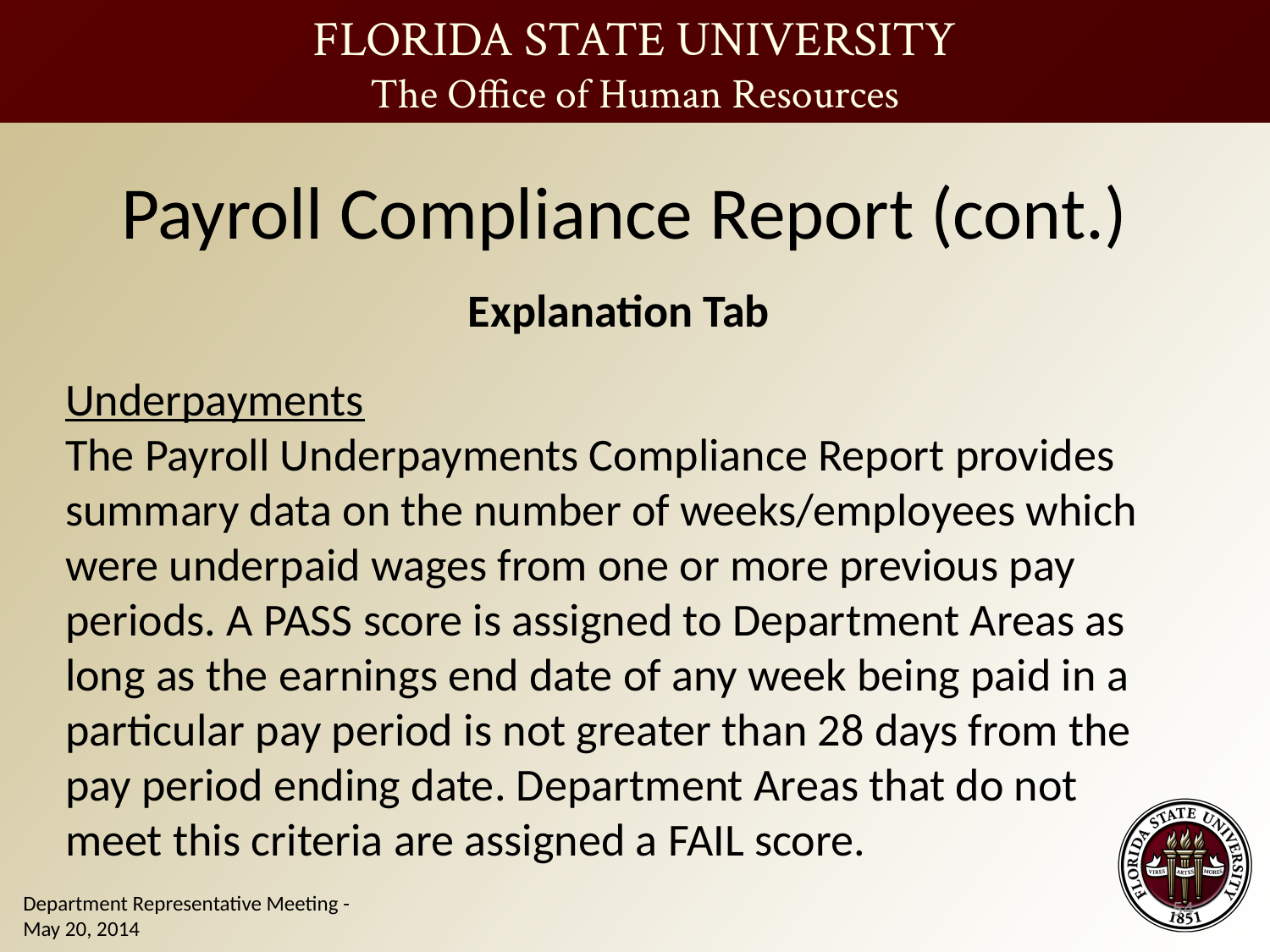

Payroll Compliance Report (cont.)
Explanation Tab

Underpayments
The Payroll Underpayments Compliance Report provides summary data on the number of weeks/employees which were underpaid wages from one or more previous pay periods. A PASS score is assigned to Department Areas as long as the earnings end date of any week being paid in a particular pay period is not greater than 28 days from the pay period ending date. Department Areas that do not meet this criteria are assigned a FAIL score.
54
Department Representative Meeting - May 20, 2014